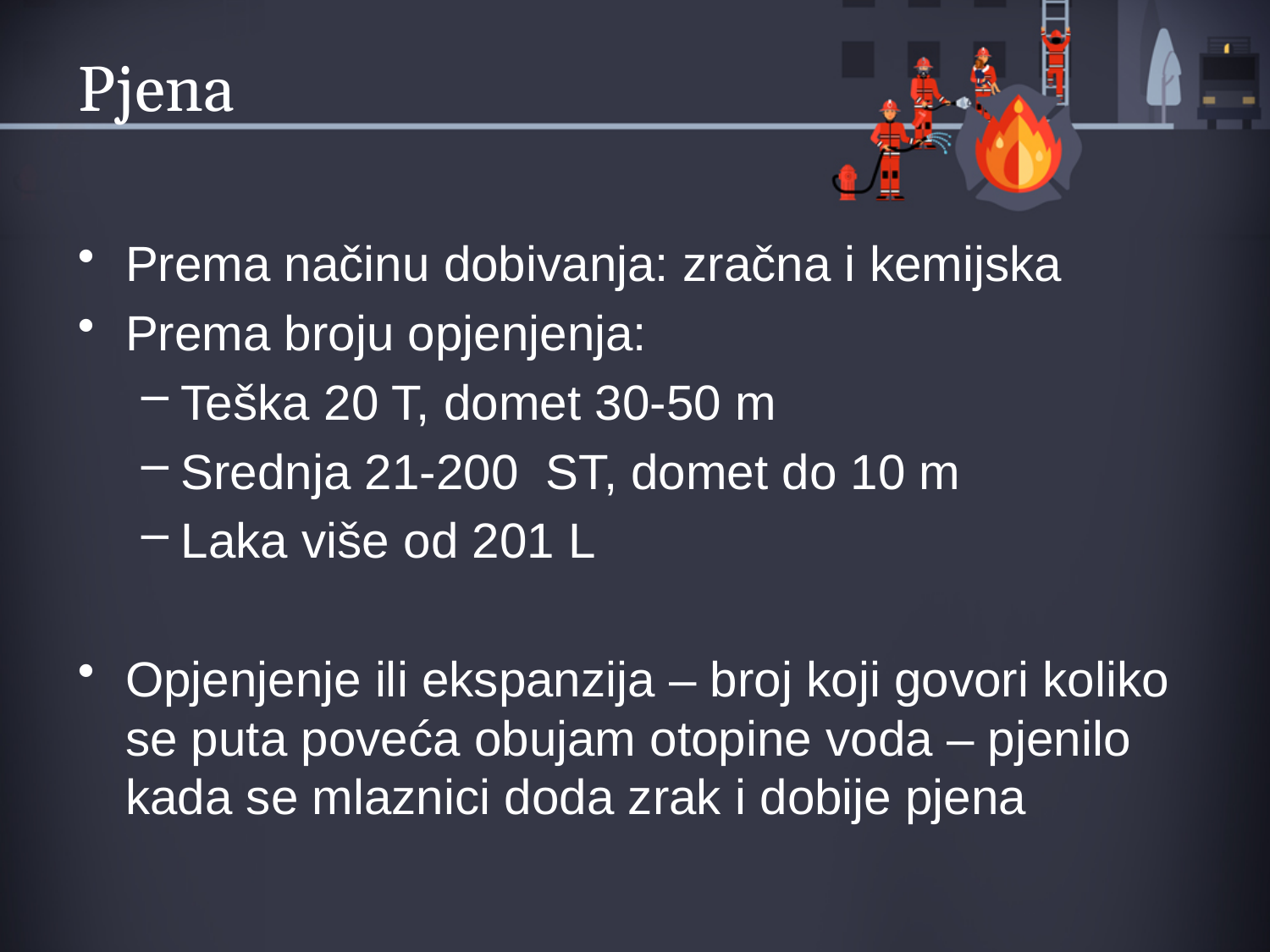

# Pjena
Prema načinu dobivanja: zračna i kemijska
Prema broju opjenjenja:
Teška 20 T, domet 30-50 m
Srednja 21-200  ST, domet do 10 m
Laka više od 201 L

Opjenjenje ili ekspanzija – broj koji govori koliko se puta poveća obujam otopine voda – pjenilo kada se mlaznici doda zrak i dobije pjena